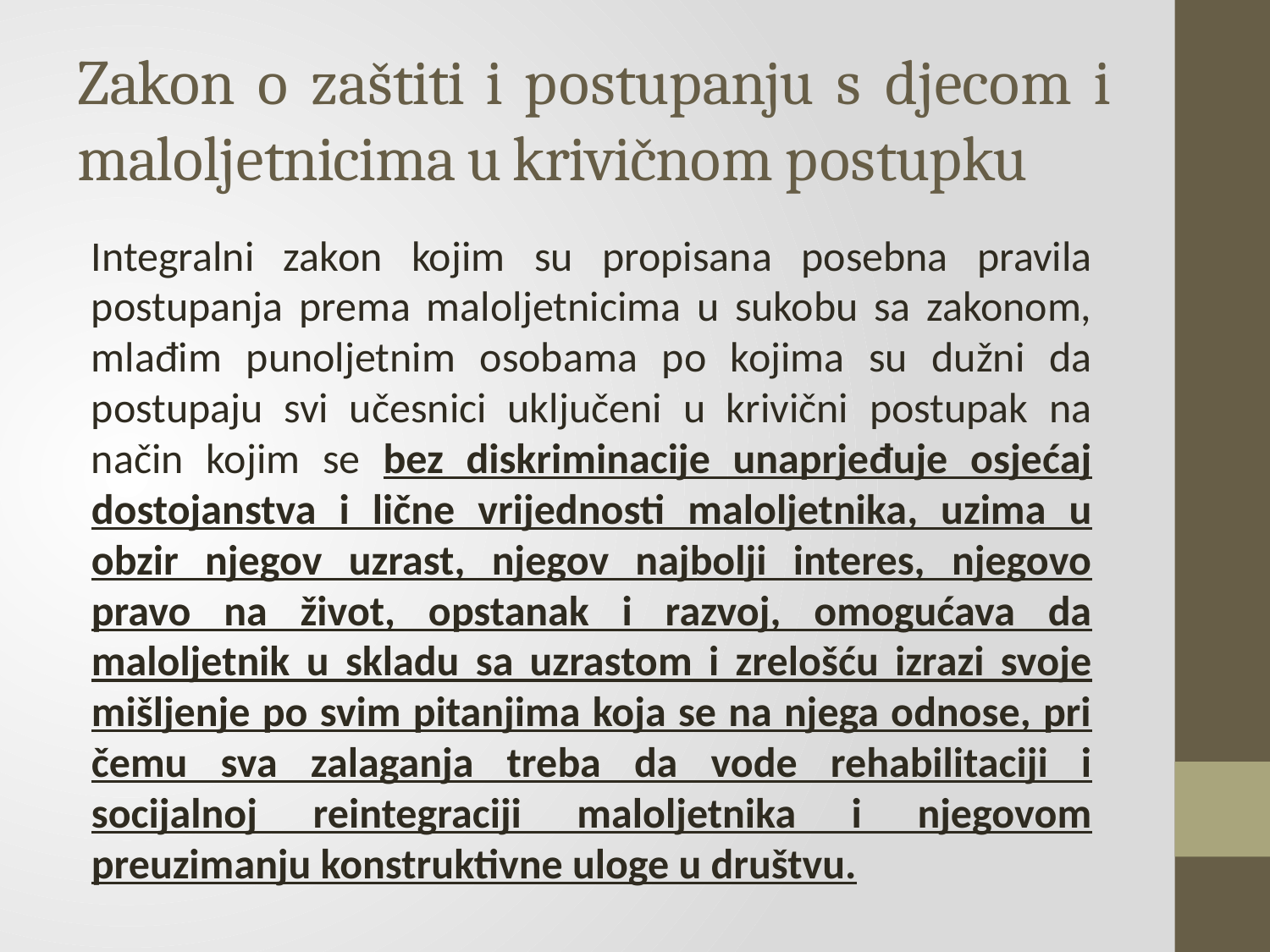

# Zakon o zaštiti i postupanju s djecom i maloljetnicima u krivičnom postupku
Integralni zakon kojim su propisana posebna pravila postupanja prema maloljetnicima u sukobu sa zakonom, mlađim punoljetnim osobama po kojima su dužni da postupaju svi učesnici uključeni u krivični postupak na način kojim se bez diskriminacije unaprjeđuje osjećaj dostojanstva i lične vrijednosti maloljetnika, uzima u obzir njegov uzrast, njegov najbolji interes, njegovo pravo na život, opstanak i razvoj, omogućava da maloljetnik u skladu sa uzrastom i zrelošću izrazi svoje mišljenje po svim pitanjima koja se na njega odnose, pri čemu sva zalaganja treba da vode rehabilitaciji i socijalnoj reintegraciji maloljetnika i njegovom preuzimanju konstruktivne uloge u društvu.